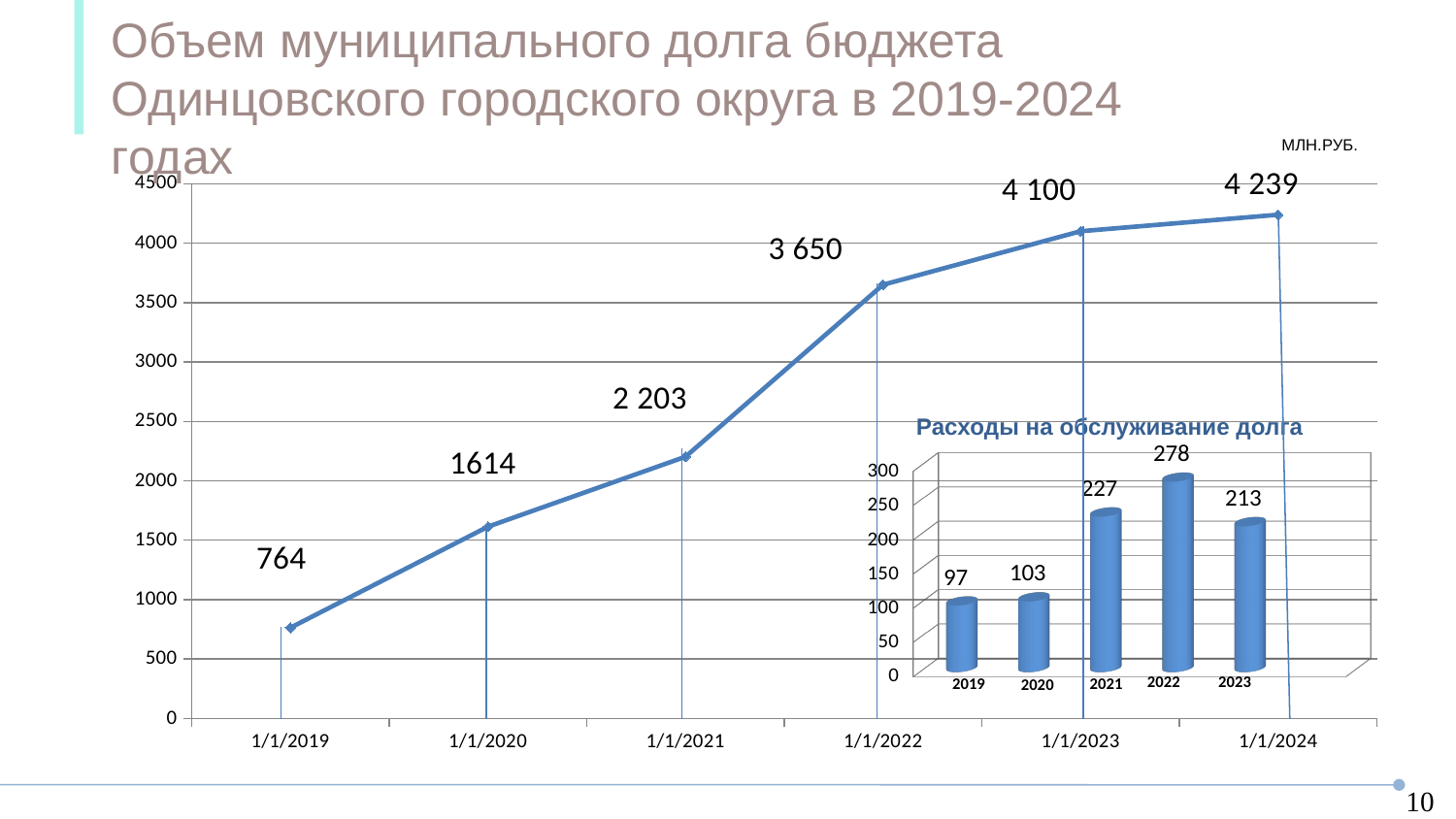

Объем муниципального долга бюджета Одинцовского городского округа в 2019-2024 годах
МЛН.РУБ.

### Chart

| Category |  |
|---|---|
| 43466 | 764.0 |
| 43831 | 1614.0 |
| 44197 | 2203.0 |
| 44562 | 3650.0 |
| 44927 | 4100.0 |
| 45292 | 4239.0 |
Расходы на обслуживание долга

[unsupported chart]

2023
2022
2019
2021
2020
10